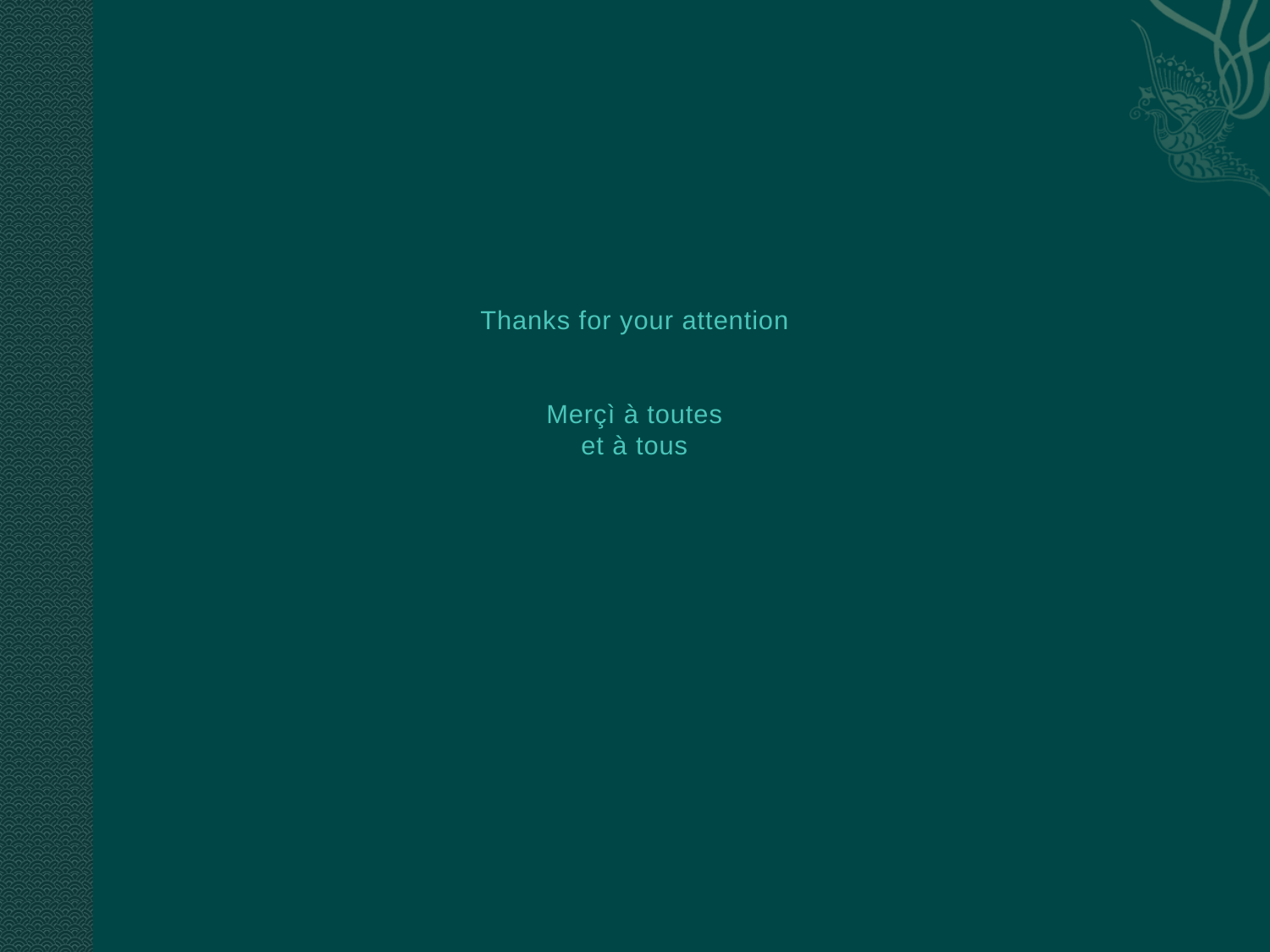

Thanks for your attention
Merçì à toutes
et à tous